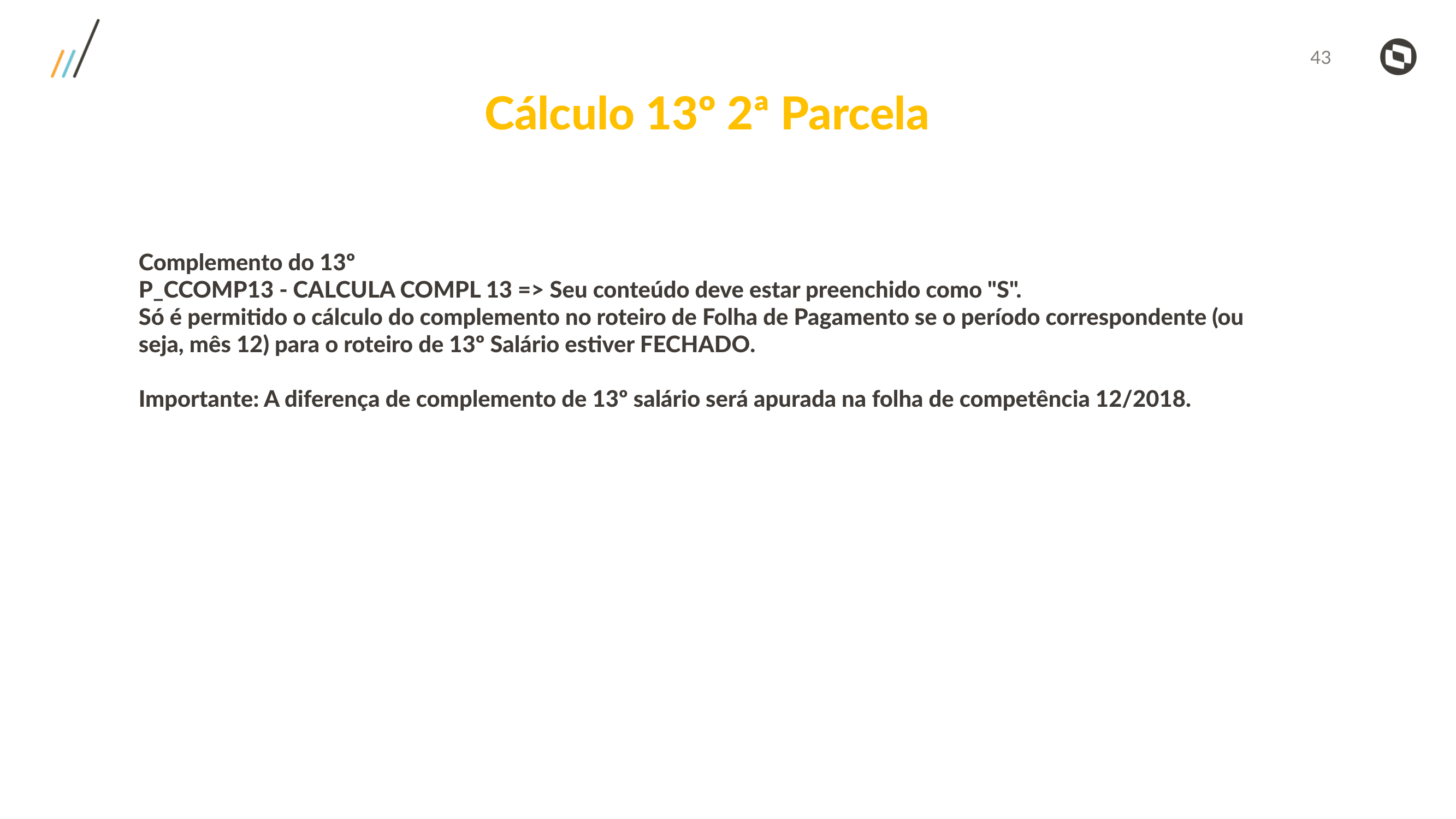

Cálculo 13º 2ª Parcela

Complemento do 13º
P_CCOMP13 - CALCULA COMPL 13 => Seu conteúdo deve estar preenchido como "S".
Só é permitido o cálculo do complemento no roteiro de Folha de Pagamento se o período correspondente (ou seja, mês 12) para o roteiro de 13º Salário estiver FECHADO.

Importante: A diferença de complemento de 13º salário será apurada na folha de competência 12/2018.